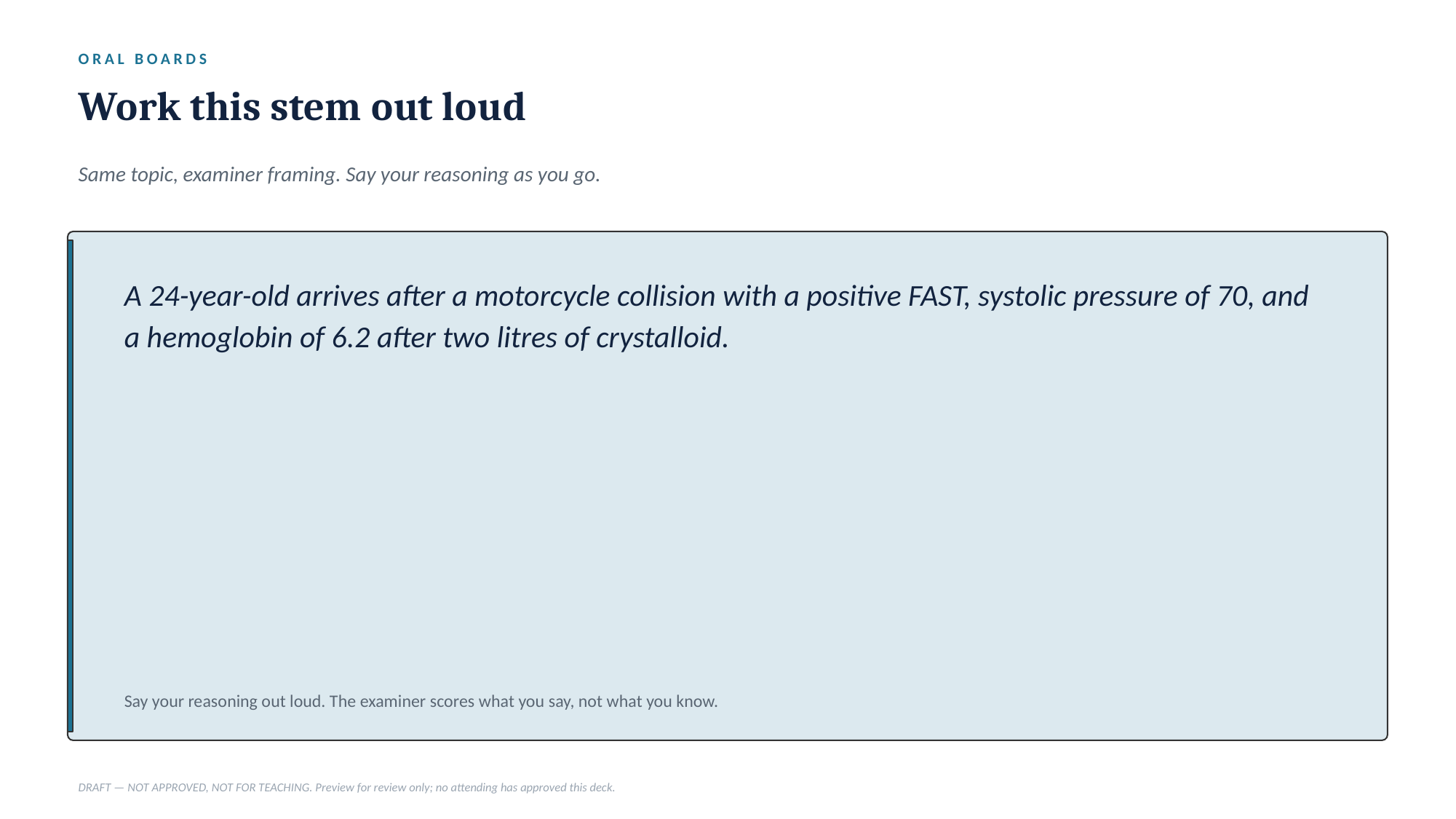

ORAL BOARDS
Work this stem out loud
Same topic, examiner framing. Say your reasoning as you go.

A 24-year-old arrives after a motorcycle collision with a positive FAST, systolic pressure of 70, and a hemoglobin of 6.2 after two litres of crystalloid.
Say your reasoning out loud. The examiner scores what you say, not what you know.
DRAFT — NOT APPROVED, NOT FOR TEACHING. Preview for review only; no attending has approved this deck.